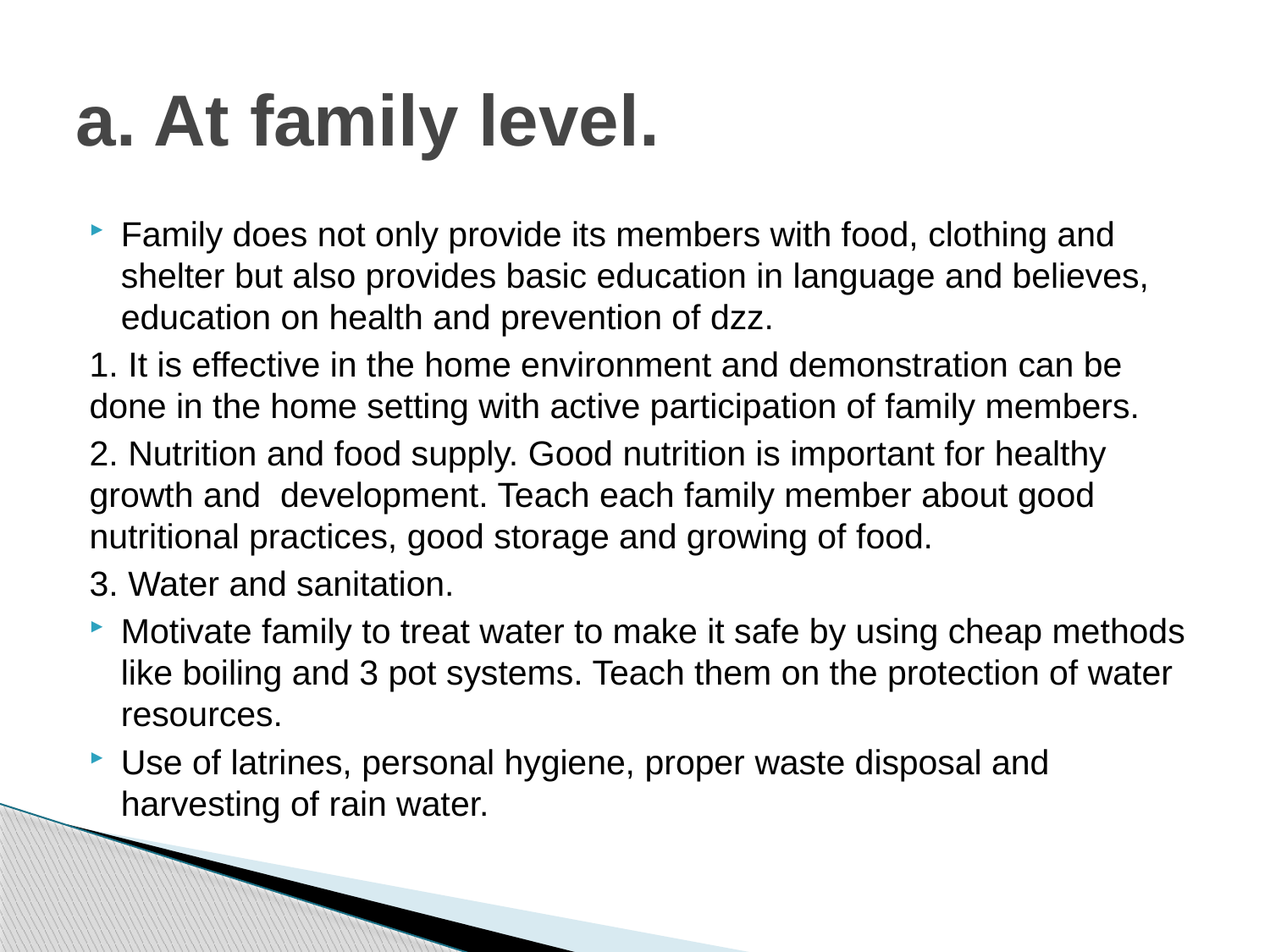

# a. At family level.
Family does not only provide its members with food, clothing and shelter but also provides basic education in language and believes, education on health and prevention of dzz.
1. It is effective in the home environment and demonstration can be done in the home setting with active participation of family members.
2. Nutrition and food supply. Good nutrition is important for healthy growth and  development. Teach each family member about good nutritional practices, good storage and growing of food.
3. Water and sanitation.
Motivate family to treat water to make it safe by using cheap methods like boiling and 3 pot systems. Teach them on the protection of water resources.
Use of latrines, personal hygiene, proper waste disposal and harvesting of rain water.